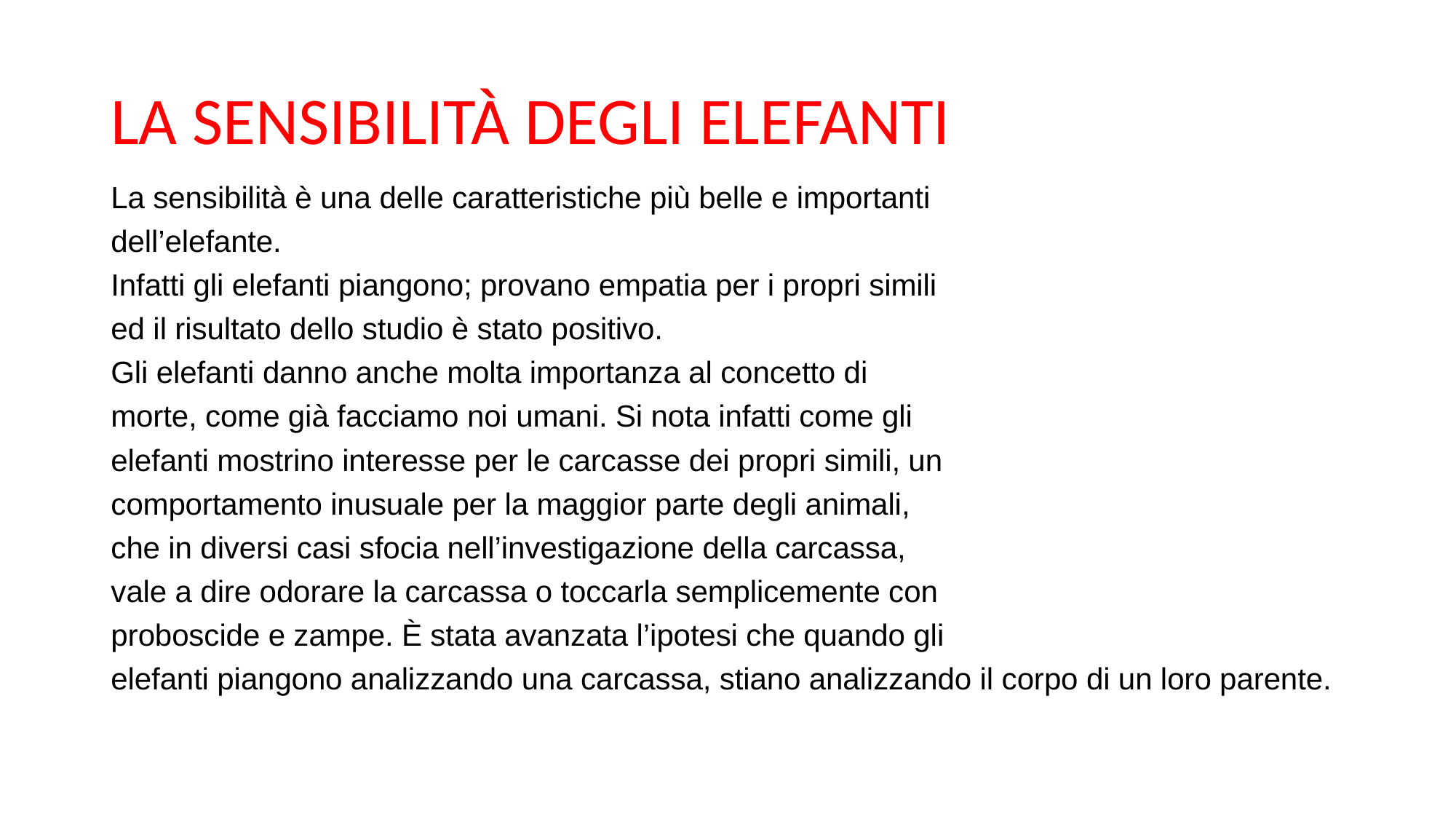

# LA SENSIBILITÀ DEGLI ELEFANTI
La sensibilità è una delle caratteristiche più belle e importanti
dell’elefante.
Infatti gli elefanti piangono; provano empatia per i propri simili
ed il risultato dello studio è stato positivo.
Gli elefanti danno anche molta importanza al concetto di
morte, come già facciamo noi umani. Si nota infatti come gli
elefanti mostrino interesse per le carcasse dei propri simili, un
comportamento inusuale per la maggior parte degli animali,
che in diversi casi sfocia nell’investigazione della carcassa,
vale a dire odorare la carcassa o toccarla semplicemente con
proboscide e zampe. È stata avanzata l’ipotesi che quando gli
elefanti piangono analizzando una carcassa, stiano analizzando il corpo di un loro parente.